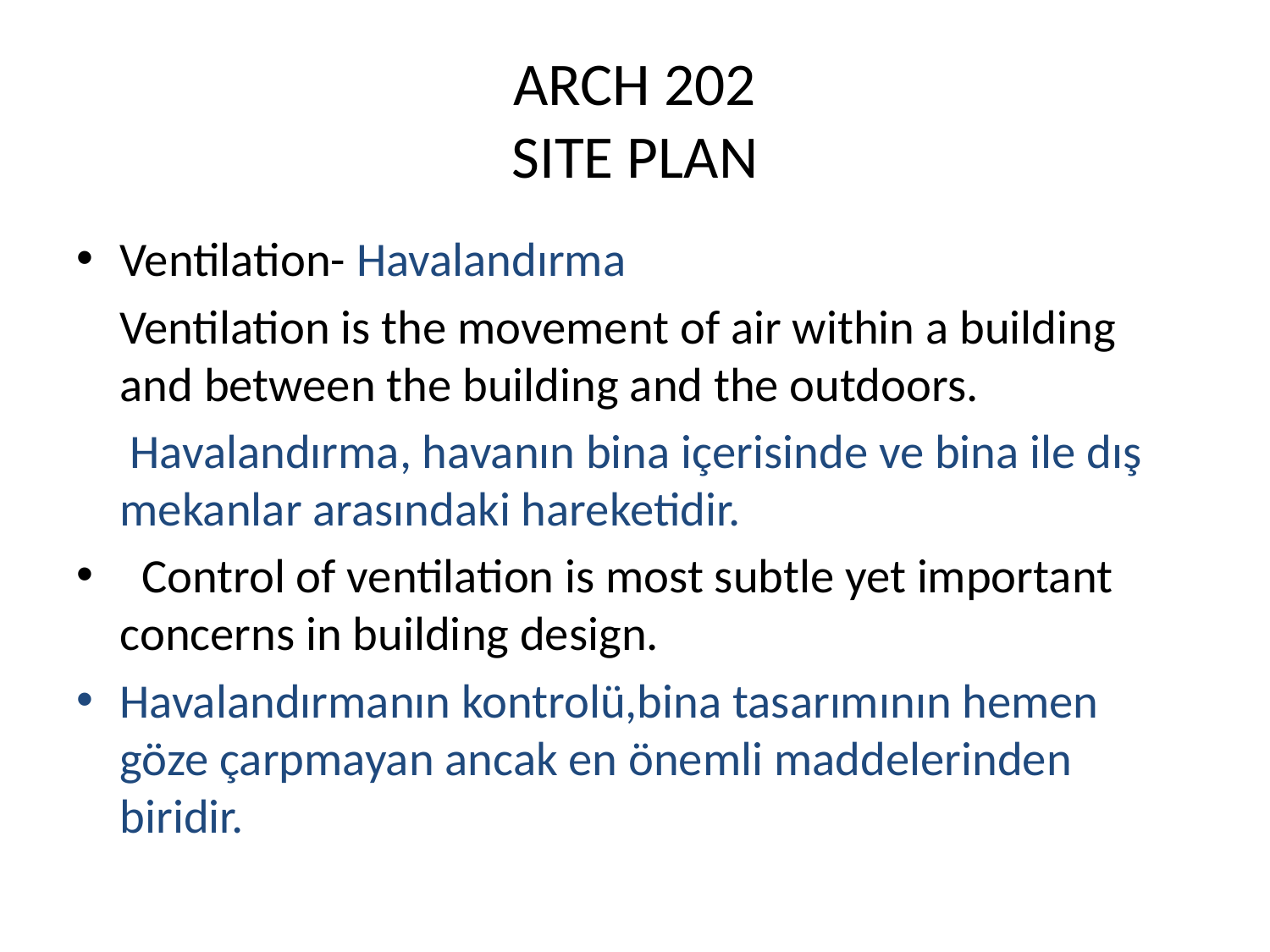

# ARCH 202 SITE PLAN
Ventilation- Havalandırma
    Ventilation is the movement of air within a building and between the building and the outdoors.
     Havalandırma, havanın bina içerisinde ve bina ile dış mekanlar arasındaki hareketidir.
  Control of ventilation is most subtle yet important concerns in building design.
Havalandırmanın kontrolü,bina tasarımının hemen göze çarpmayan ancak en önemli maddelerinden biridir.